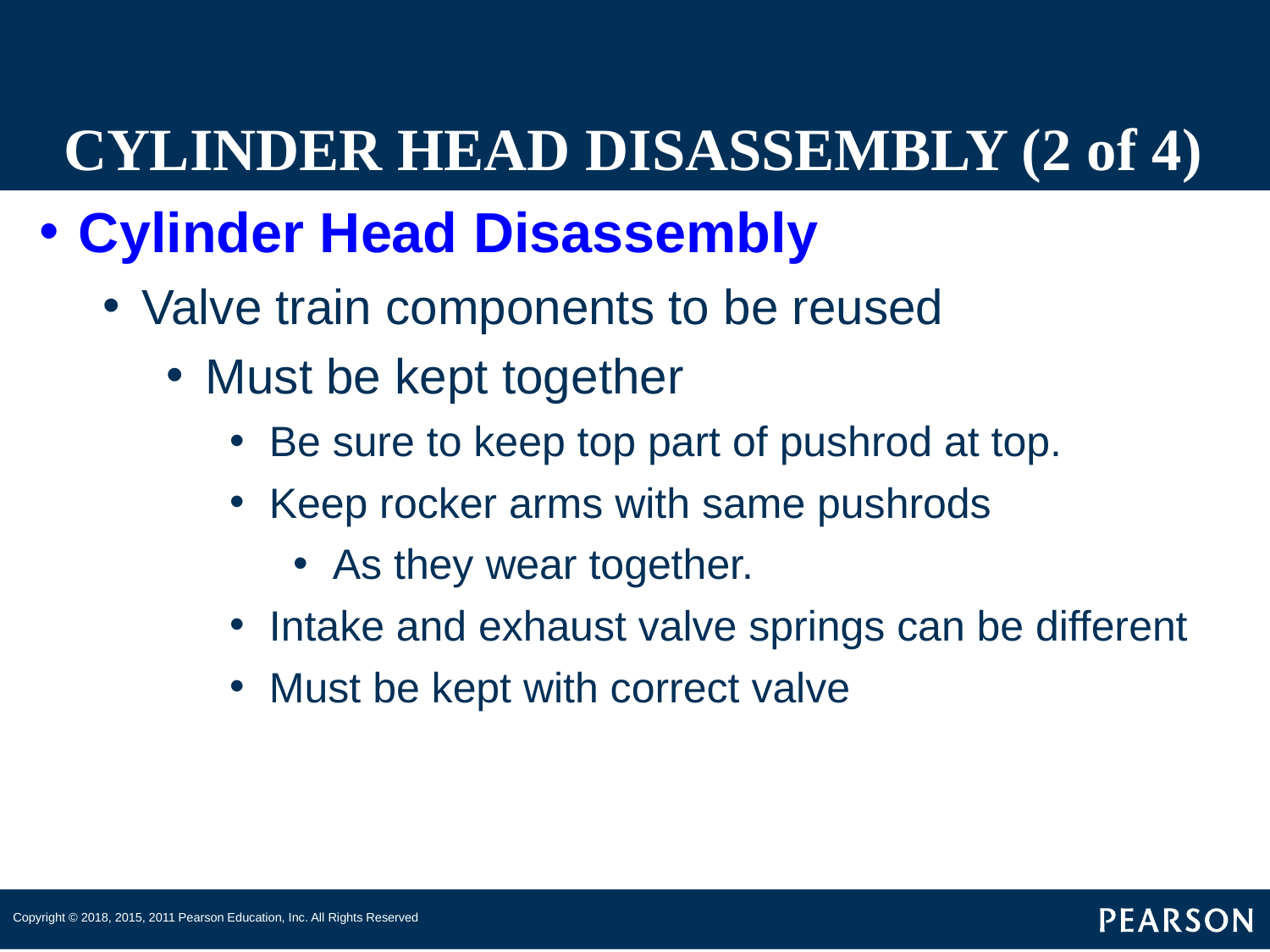

# CYLINDER HEAD DISASSEMBLY (2 of 4)
Cylinder Head Disassembly
Valve train components to be reused
Must be kept together
Be sure to keep top part of pushrod at top.
Keep rocker arms with same pushrods
As they wear together.
Intake and exhaust valve springs can be different
Must be kept with correct valve